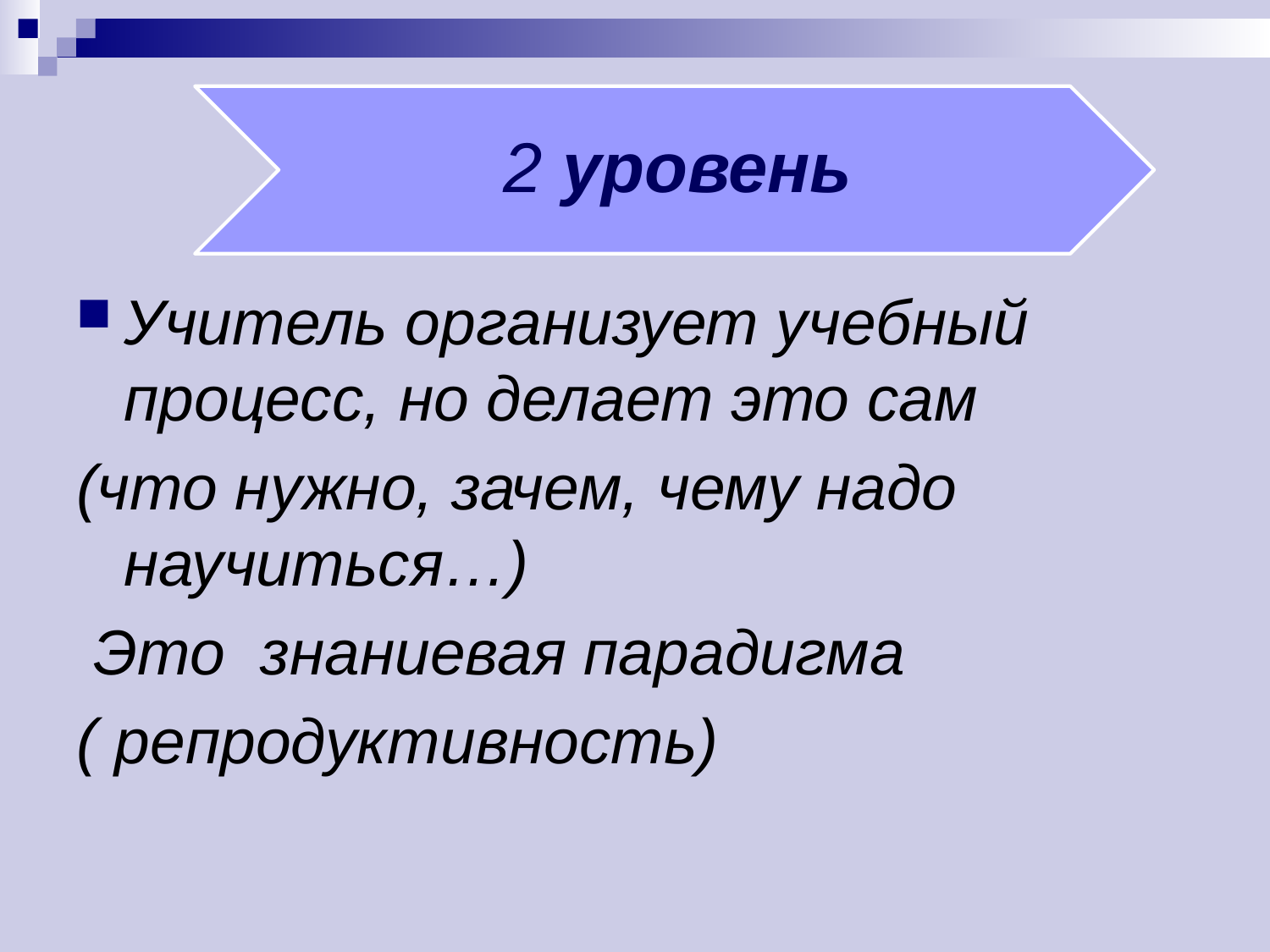

2 уровень
Учитель организует учебный процесс, но делает это сам
(что нужно, зачем, чему надо научиться…)
 Это  знаниевая парадигма
( репродуктивность)